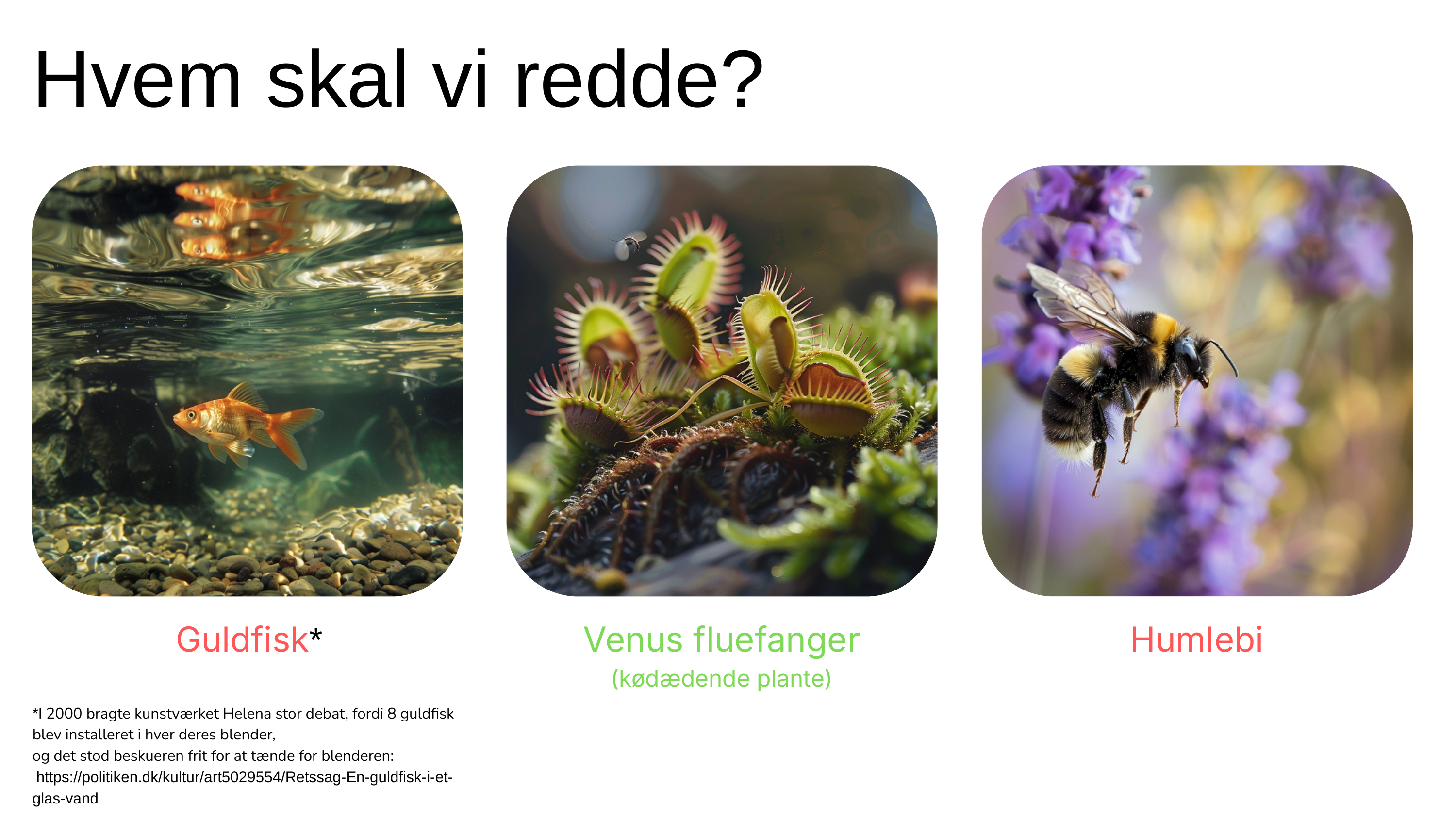

Hvem skal vi redde?

Guldfisk*
Venus fluefanger
(kødædende plante)
Humlebi
*I 2000 bragte kunstværket Helena stor debat, fordi 8 guldfisk blev installeret i hver deres blender,
og det stod beskueren frit for at tænde for blenderen:
 https://politiken.dk/kultur/art5029554/Retssag-En-guldfisk-i-et-glas-vand